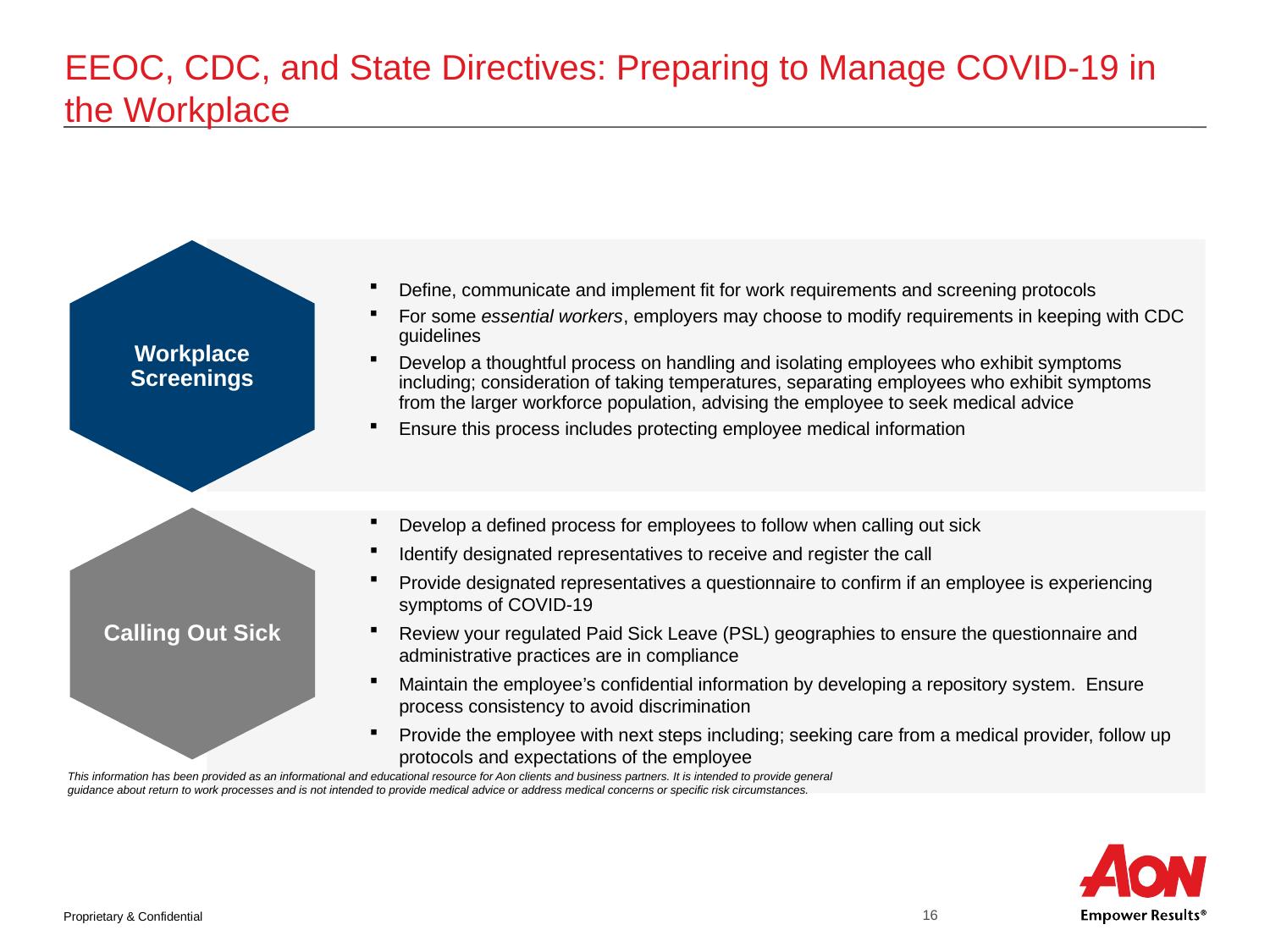

# EEOC, CDC, and State Directives: Preparing to Manage COVID-19 in the Workplace

Workplace Screenings
Define, communicate and implement fit for work requirements and screening protocols
For some essential workers, employers may choose to modify requirements in keeping with CDC guidelines
Develop a thoughtful process on handling and isolating employees who exhibit symptoms including; consideration of taking temperatures, separating employees who exhibit symptoms from the larger workforce population, advising the employee to seek medical advice
Ensure this process includes protecting employee medical information
Develop a defined process for employees to follow when calling out sick
Identify designated representatives to receive and register the call
Provide designated representatives a questionnaire to confirm if an employee is experiencing symptoms of COVID-19
Review your regulated Paid Sick Leave (PSL) geographies to ensure the questionnaire and administrative practices are in compliance
Maintain the employee’s confidential information by developing a repository system.  Ensure process consistency to avoid discrimination
Provide the employee with next steps including; seeking care from a medical provider, follow up protocols and expectations of the employee
Calling Out Sick

This information has been provided as an informational and educational resource for Aon clients and business partners. It is intended to provide general guidance about return to work processes and is not intended to provide medical advice or address medical concerns or specific risk circumstances.